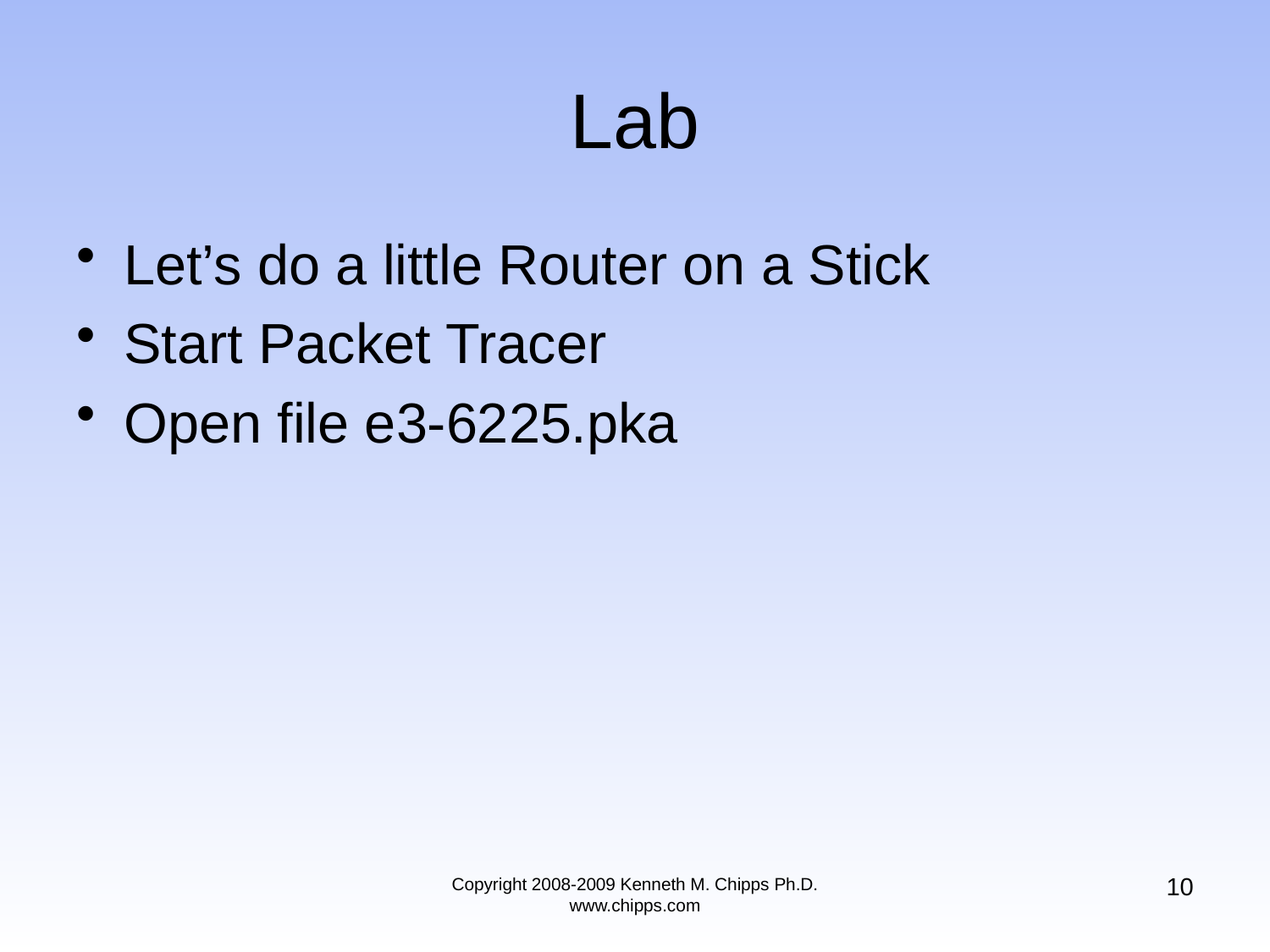

# Lab
Let’s do a little Router on a Stick
Start Packet Tracer
Open file e3-6225.pka
10
Copyright 2008-2009 Kenneth M. Chipps Ph.D. www.chipps.com